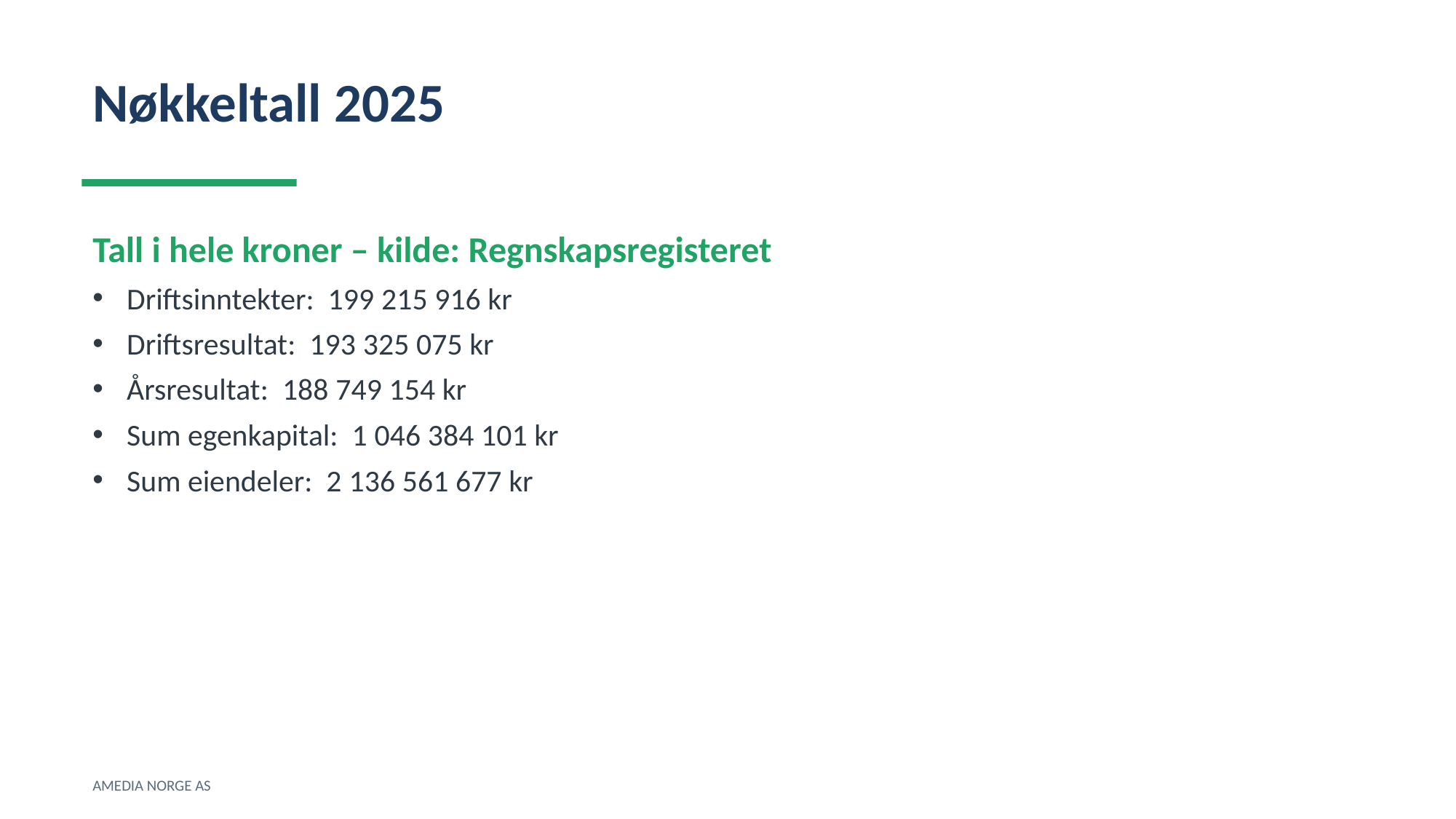

Nøkkeltall 2025

Tall i hele kroner – kilde: Regnskapsregisteret
Driftsinntekter:  199 215 916 kr
Driftsresultat:  193 325 075 kr
Årsresultat:  188 749 154 kr
Sum egenkapital:  1 046 384 101 kr
Sum eiendeler:  2 136 561 677 kr
AMEDIA NORGE AS